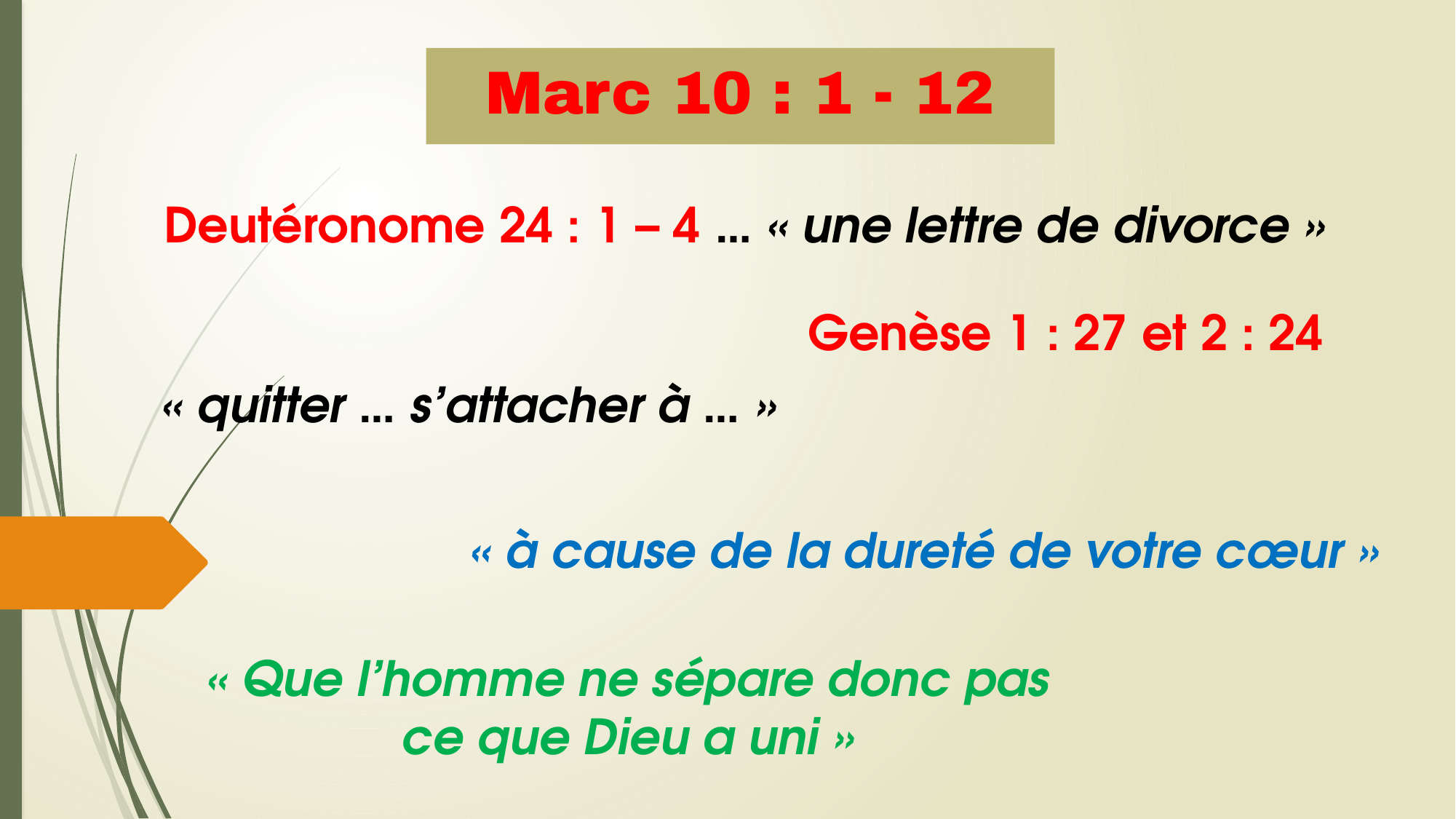

Marc 10 : 1 - 12
Deutéronome 24 : 1 – 4 … « une lettre de divorce »
Genèse 1 : 27 et 2 : 24
« quitter … s’attacher à … »
« à cause de la dureté de votre cœur »
« Que l’homme ne sépare donc pas
ce que Dieu a uni »